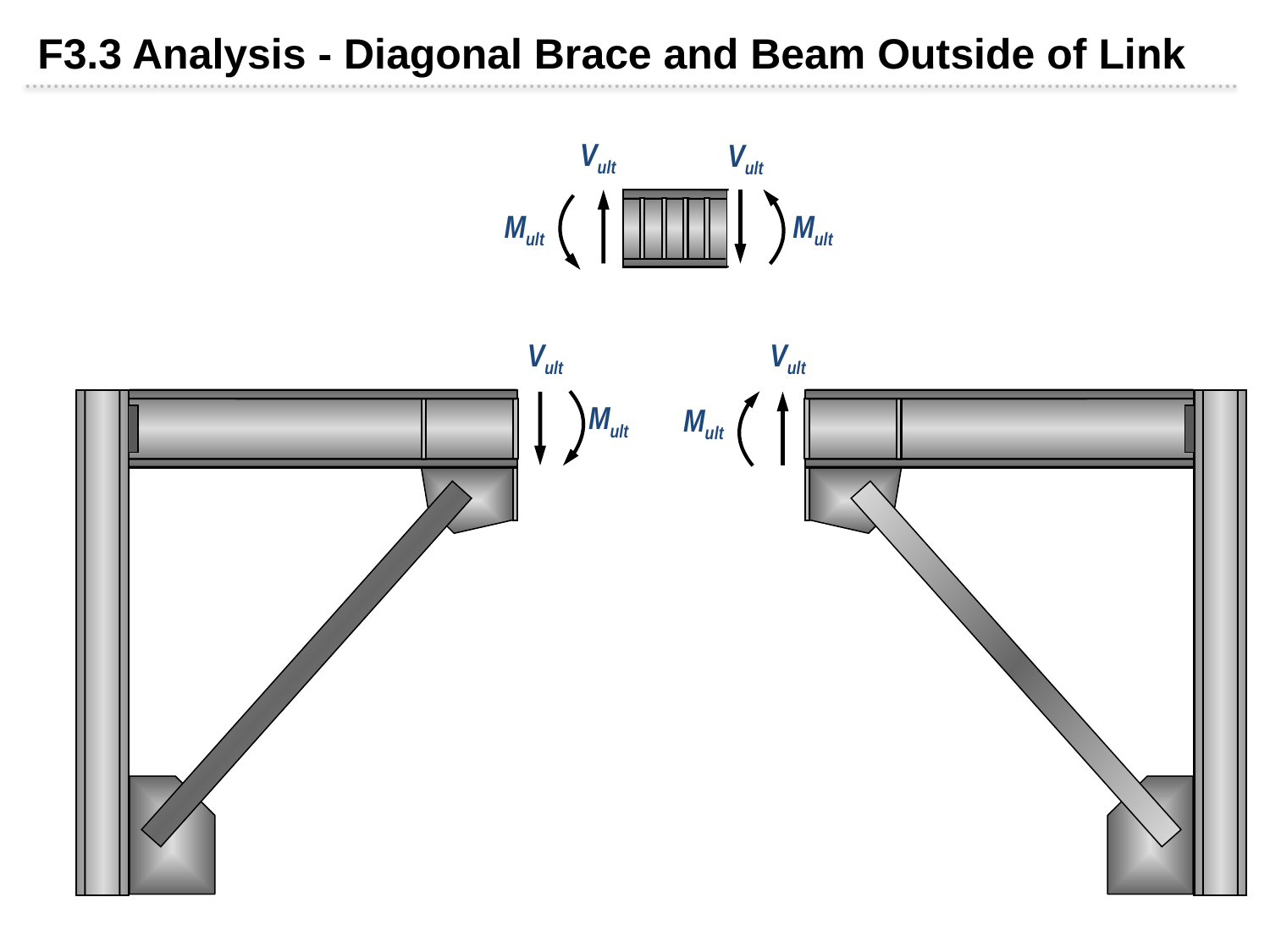

F3.3 Analysis - Diagonal Brace and Beam Outside of Link

Vult
Vult

Mult

Mult

Vult

Mult

Vult

Mult